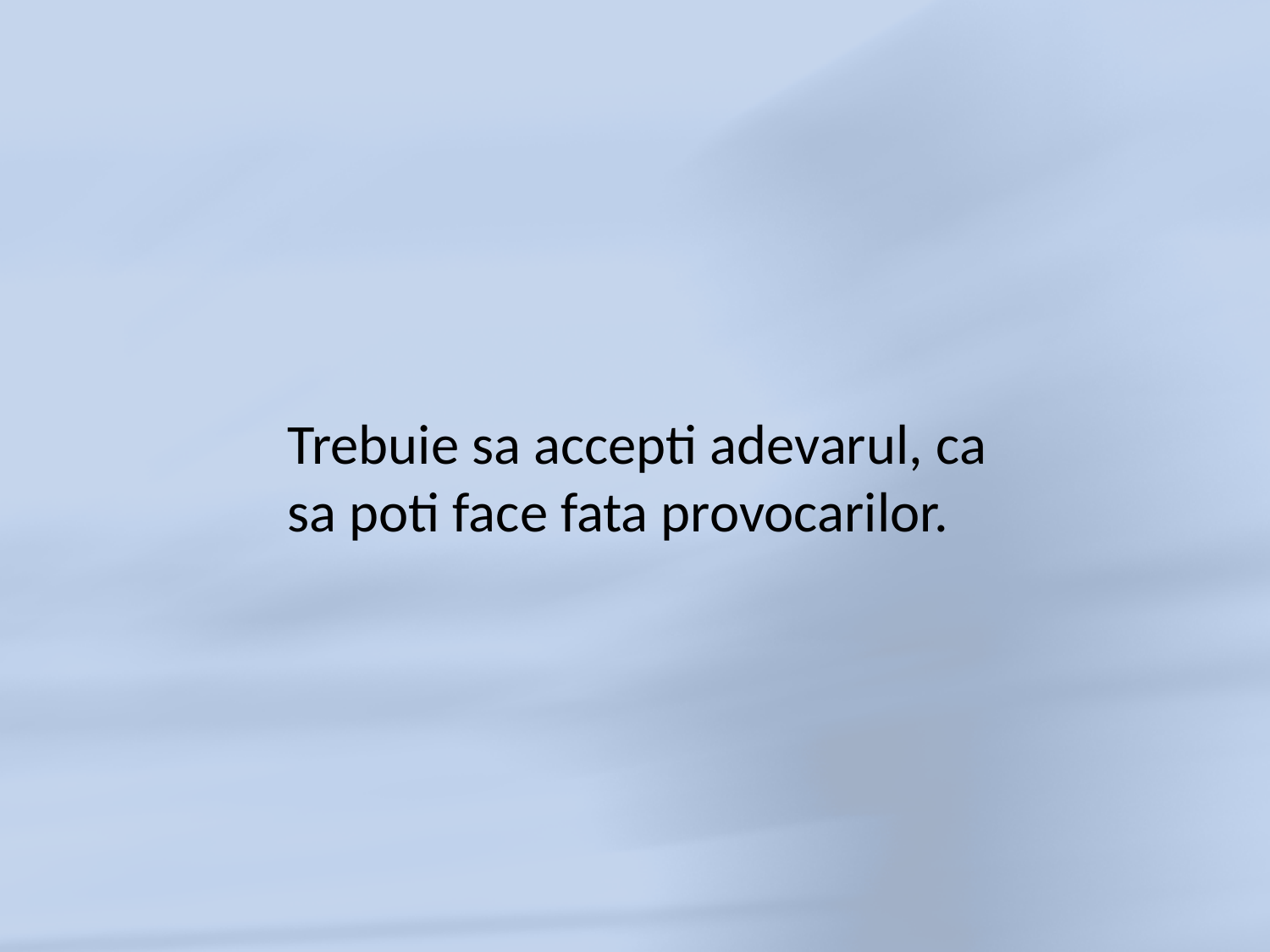

Trebuie sa accepti adevarul, ca sa poti face fata provocarilor.